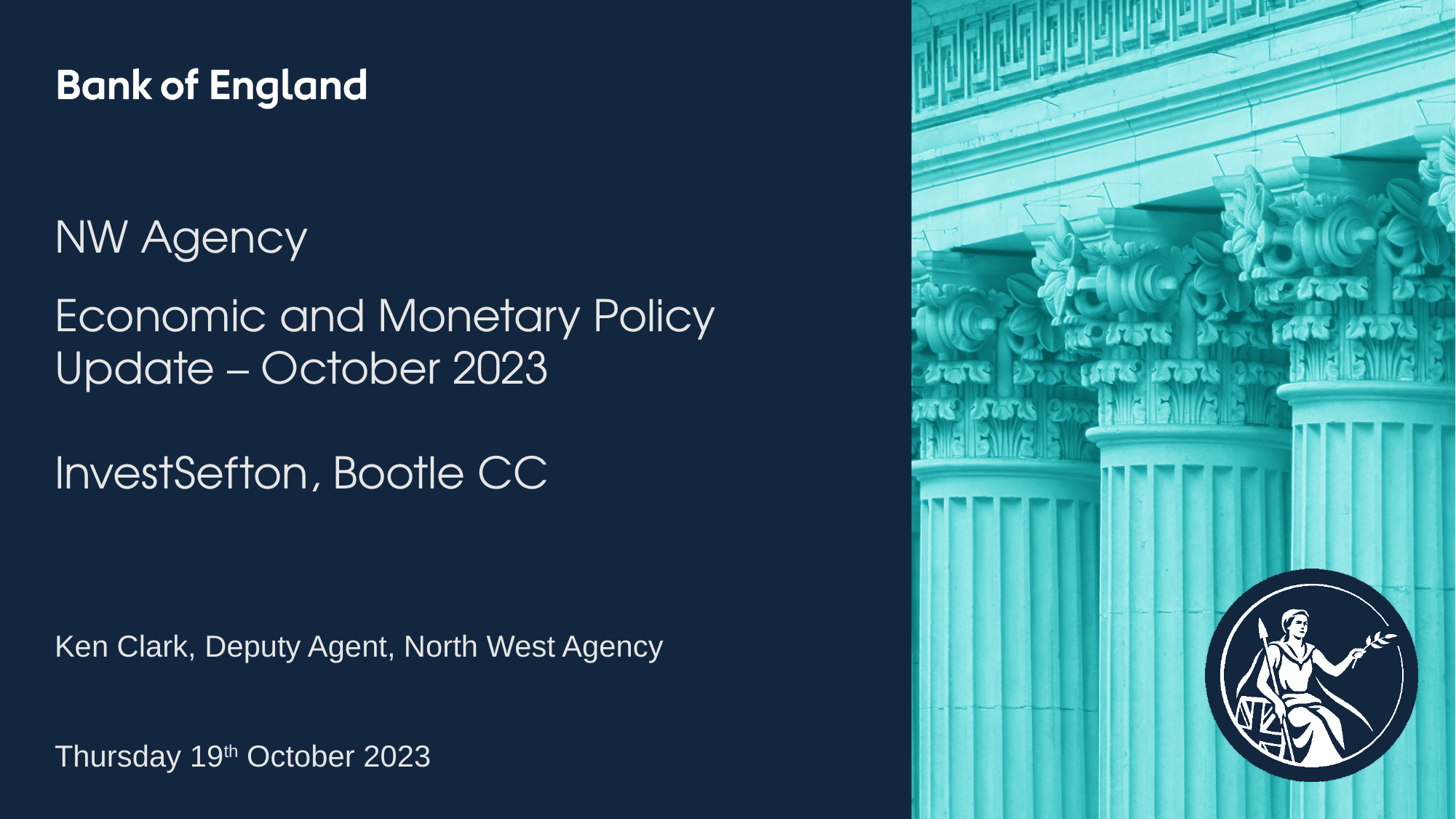

NW Agency
Economic and Monetary Policy Update – October 2023
InvestSefton, Bootle CC
Ken Clark, Deputy Agent, North West Agency

Thursday 19th October 2023